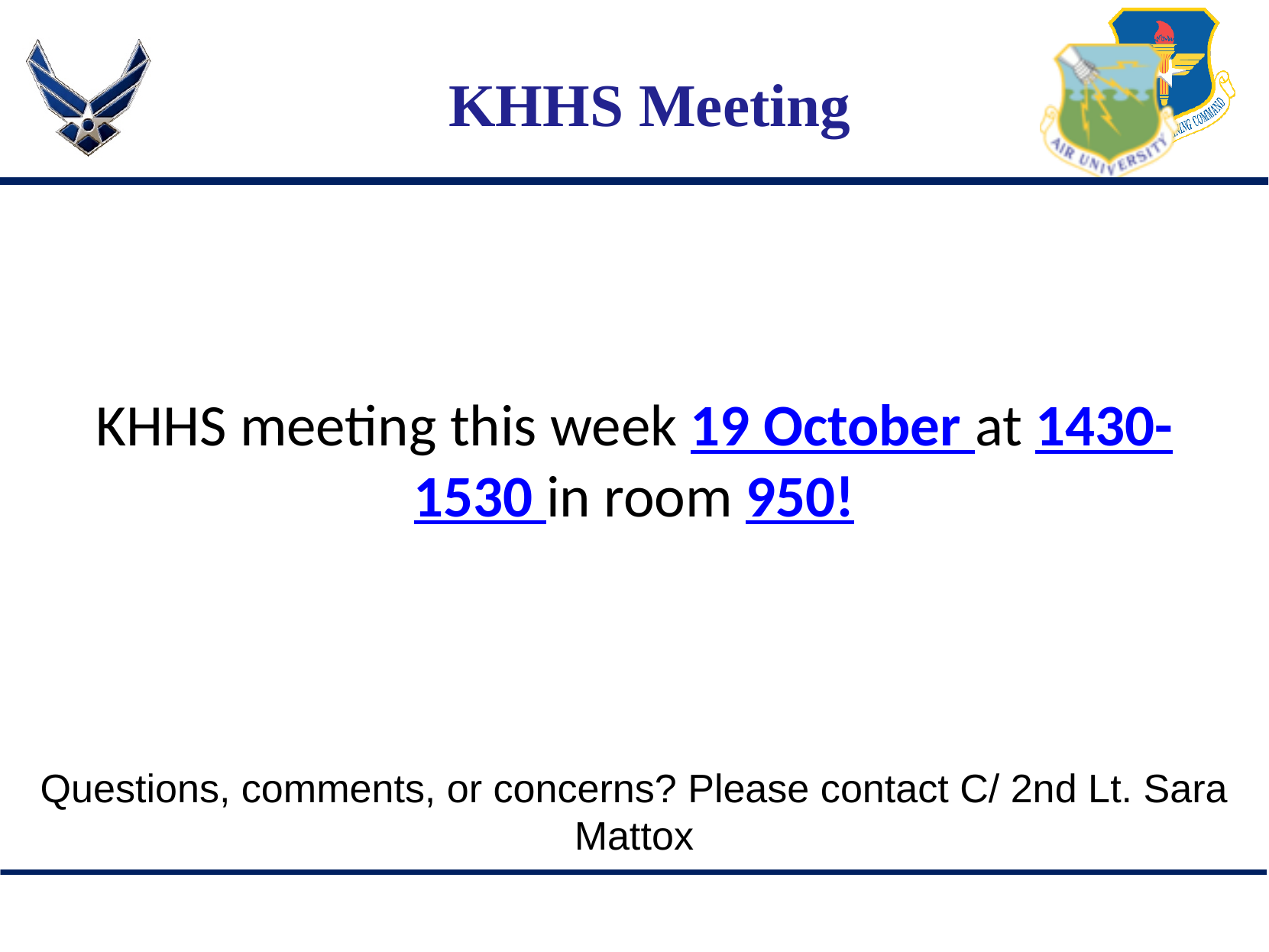

# KHHS Meeting
KHHS meeting this week 19 October at 1430-1530 in room 950!
Questions, comments, or concerns? Please contact C/ 2nd Lt. Sara Mattox